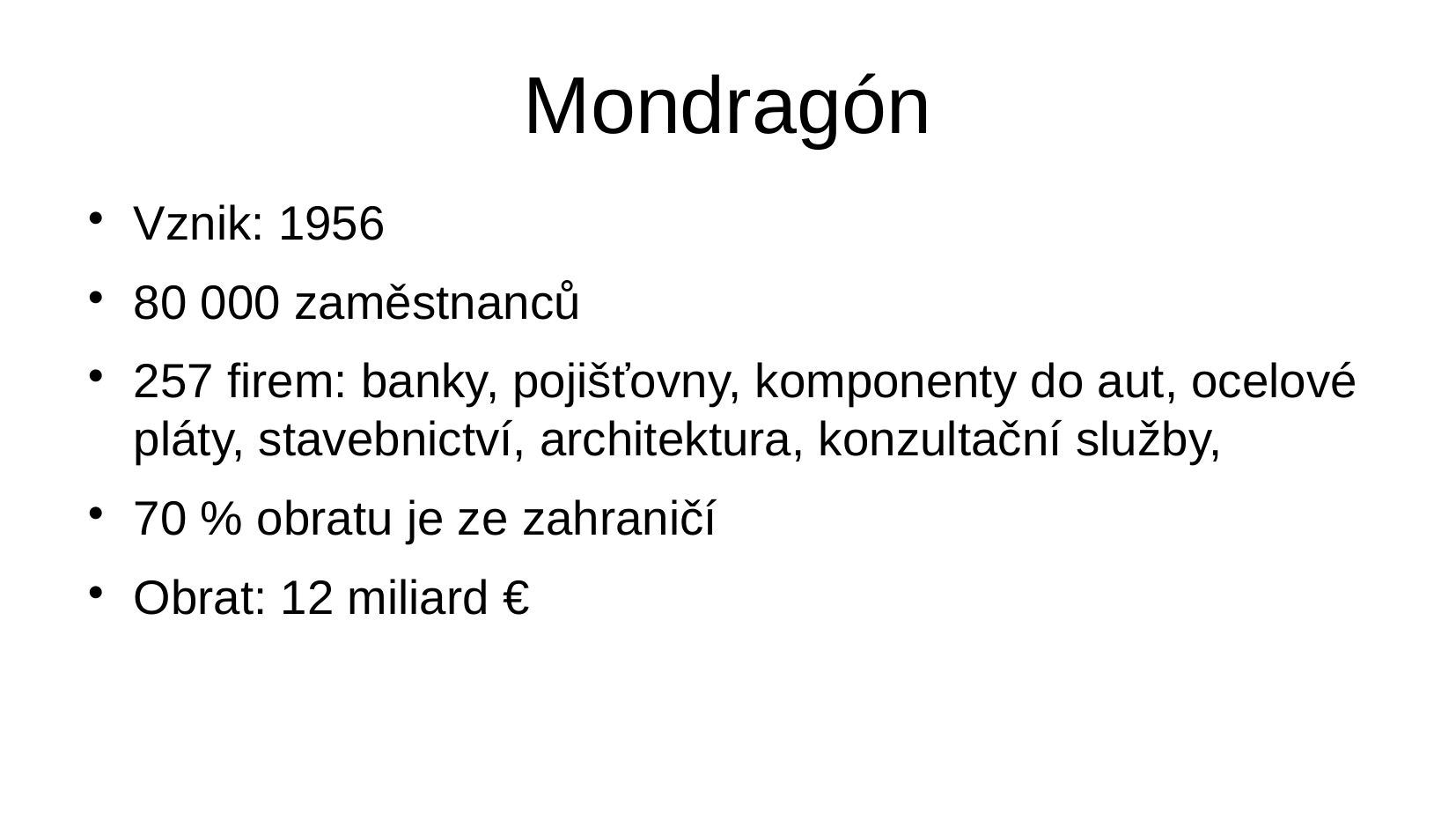

# Mondragón
Vznik: 1956
80 000 zaměstnanců
257 firem: banky, pojišťovny, komponenty do aut, ocelové pláty, stavebnictví, architektura, konzultační služby,
70 % obratu je ze zahraničí
Obrat: 12 miliard €